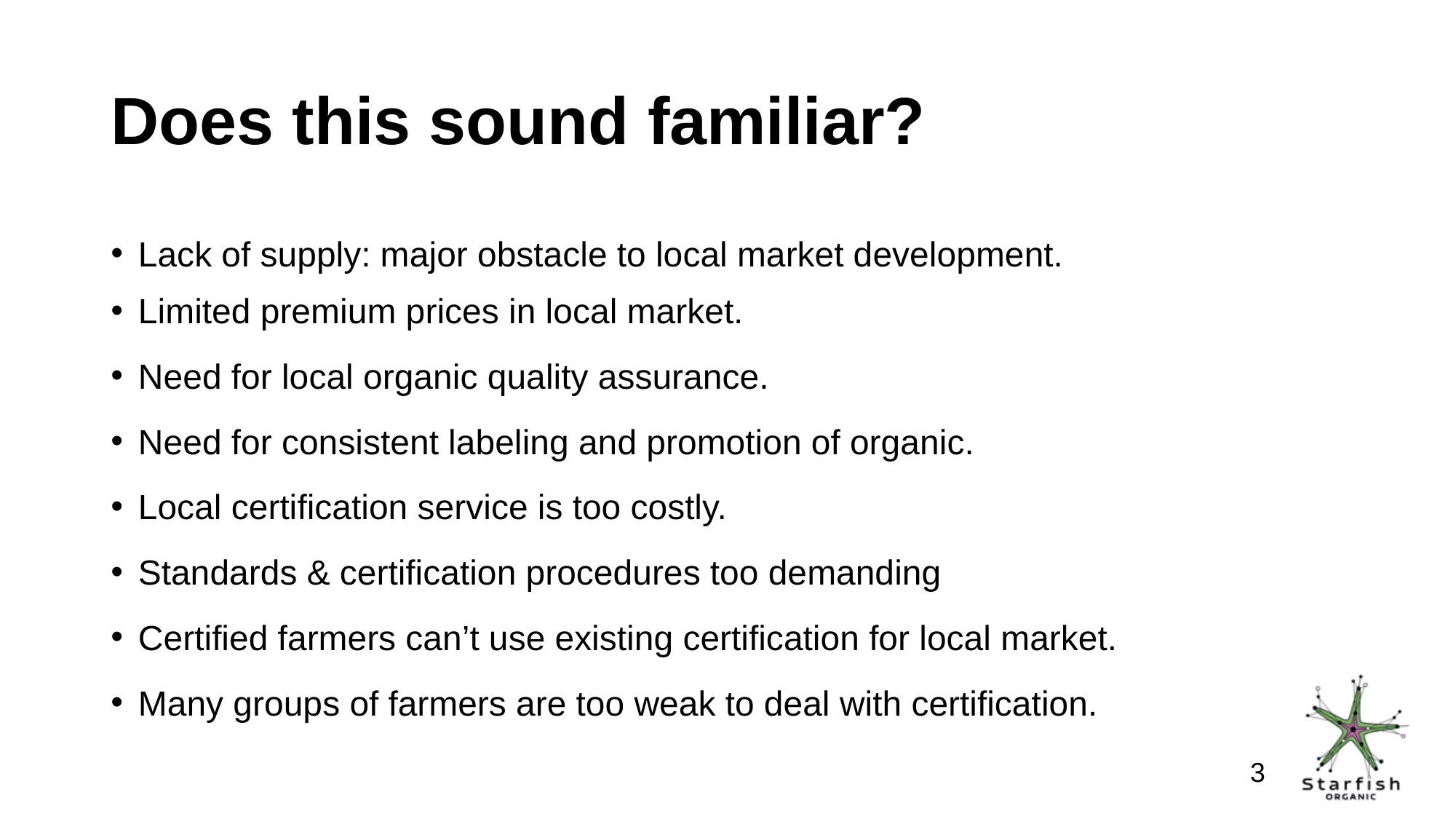

# Does this sound familiar?
Lack of supply: major obstacle to local market development.
Limited premium prices in local market.
Need for local organic quality assurance.
Need for consistent labeling and promotion of organic.
Local certification service is too costly.
Standards & certification procedures too demanding
Certified farmers can’t use existing certification for local market.
Many groups of farmers are too weak to deal with certification.
3